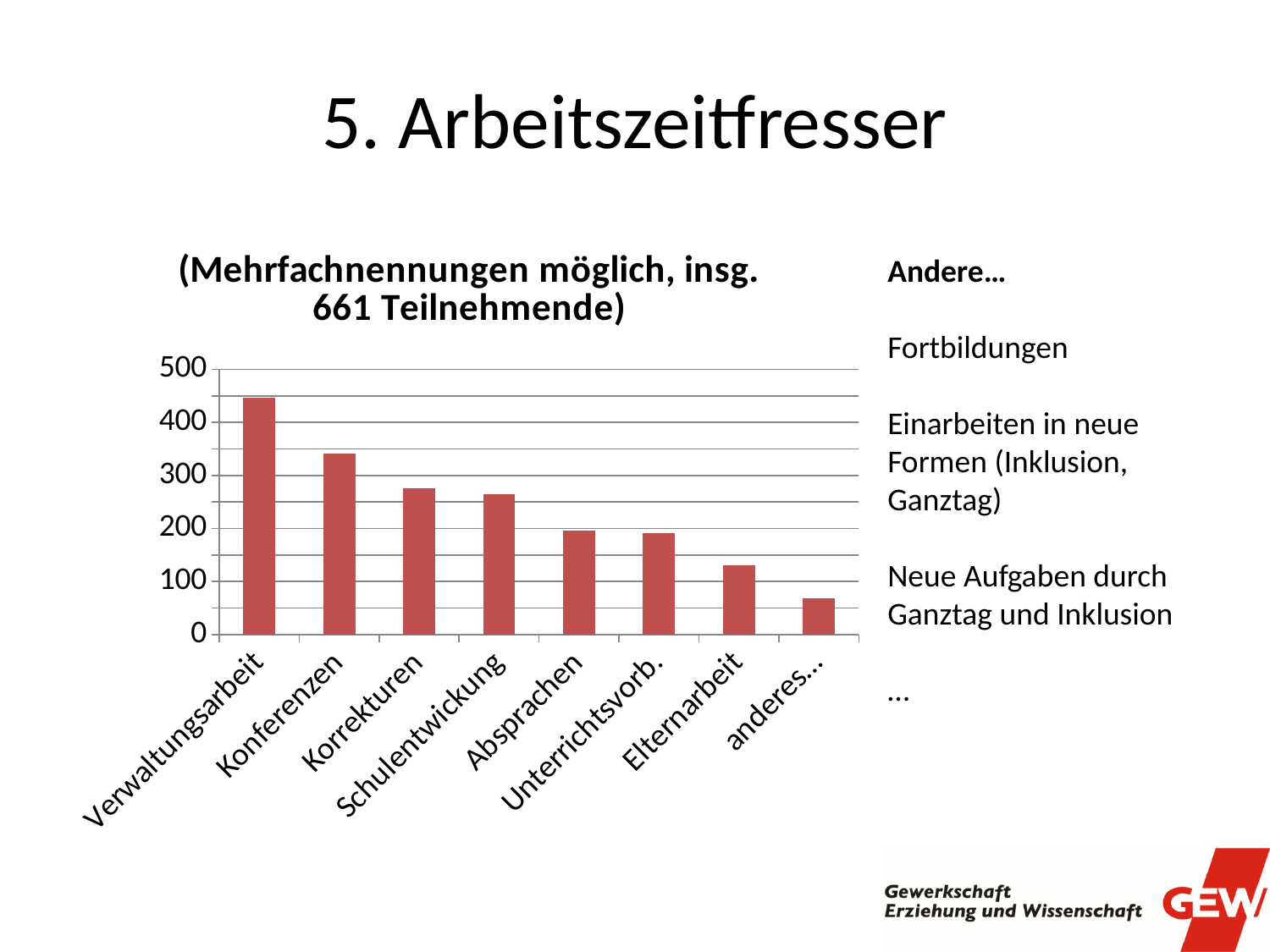

# 5. Arbeitszeitfresser

### Chart:

| Category | (Mehrfachnennungen möglich, insg. 661 Teilnehmende) |
|---|---|
| Verwaltungsarbeit | 446.0 |
| Konferenzen | 341.0 |
| Korrekturen | 276.0 |
| Schulentwickung | 265.0 |
| Absprachen | 196.0 |
| Unterrichtsvorb. | 192.0 |
| Elternarbeit | 131.0 |
| anderes… | 69.0 |
Andere…

Fortbildungen

Einarbeiten in neue Formen (Inklusion, Ganztag)

Neue Aufgaben durch Ganztag und Inklusion

…